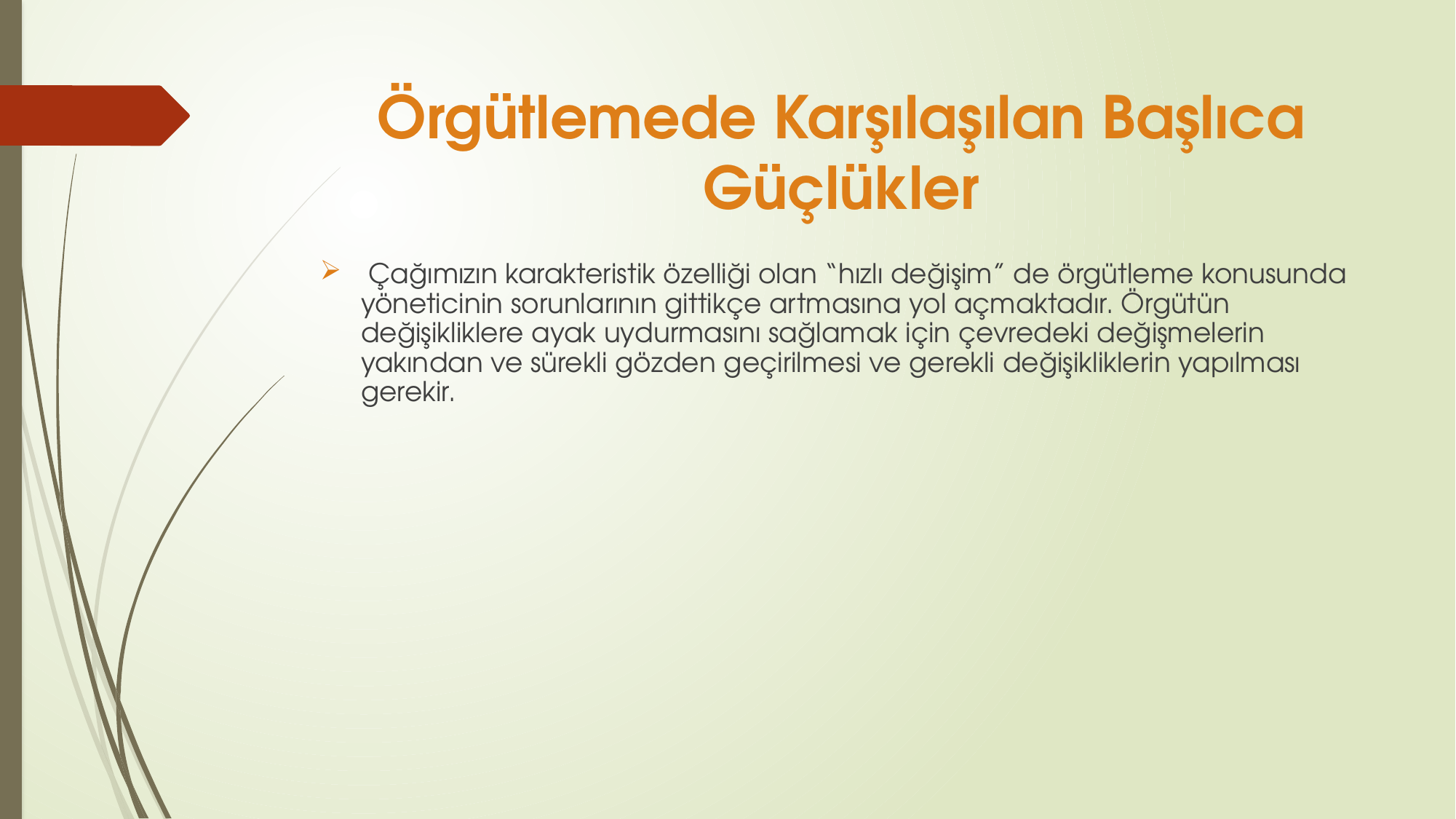

# Örgütlemede Karşılaşılan Başlıca Güçlükler
 Çağımızın karakteristik özelliği olan “hızlı değişim” de örgütleme konusunda yöneticinin sorunlarının gittikçe artmasına yol açmaktadır. Örgütün değişikliklere ayak uydurmasını sağlamak için çevredeki değişmelerin yakından ve sürekli gözden geçirilmesi ve gerekli değişikliklerin yapılması gerekir.